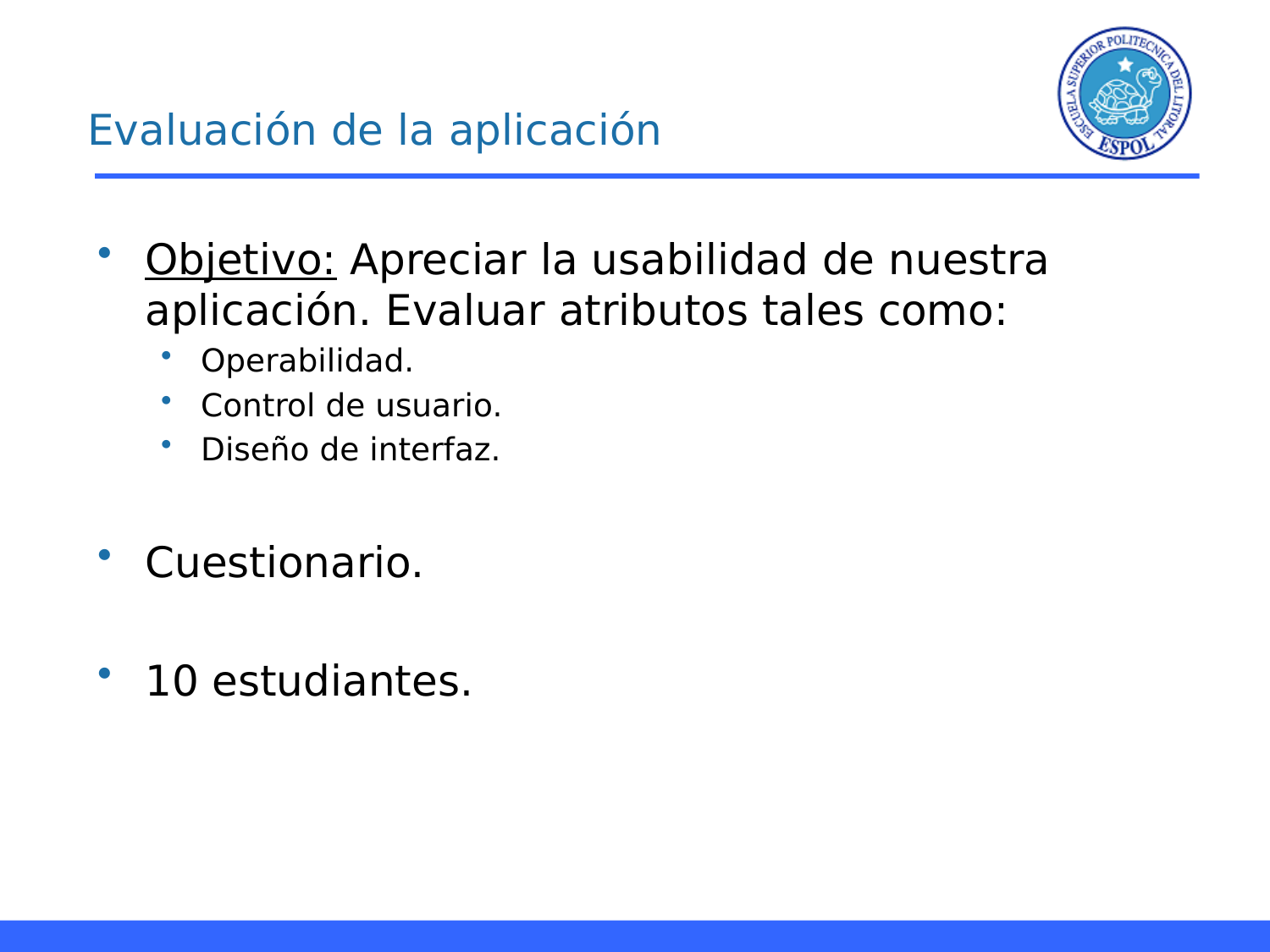

# Evaluación de la aplicación
Objetivo: Apreciar la usabilidad de nuestra aplicación. Evaluar atributos tales como:
Operabilidad.
Control de usuario.
Diseño de interfaz.

Cuestionario.

10 estudiantes.